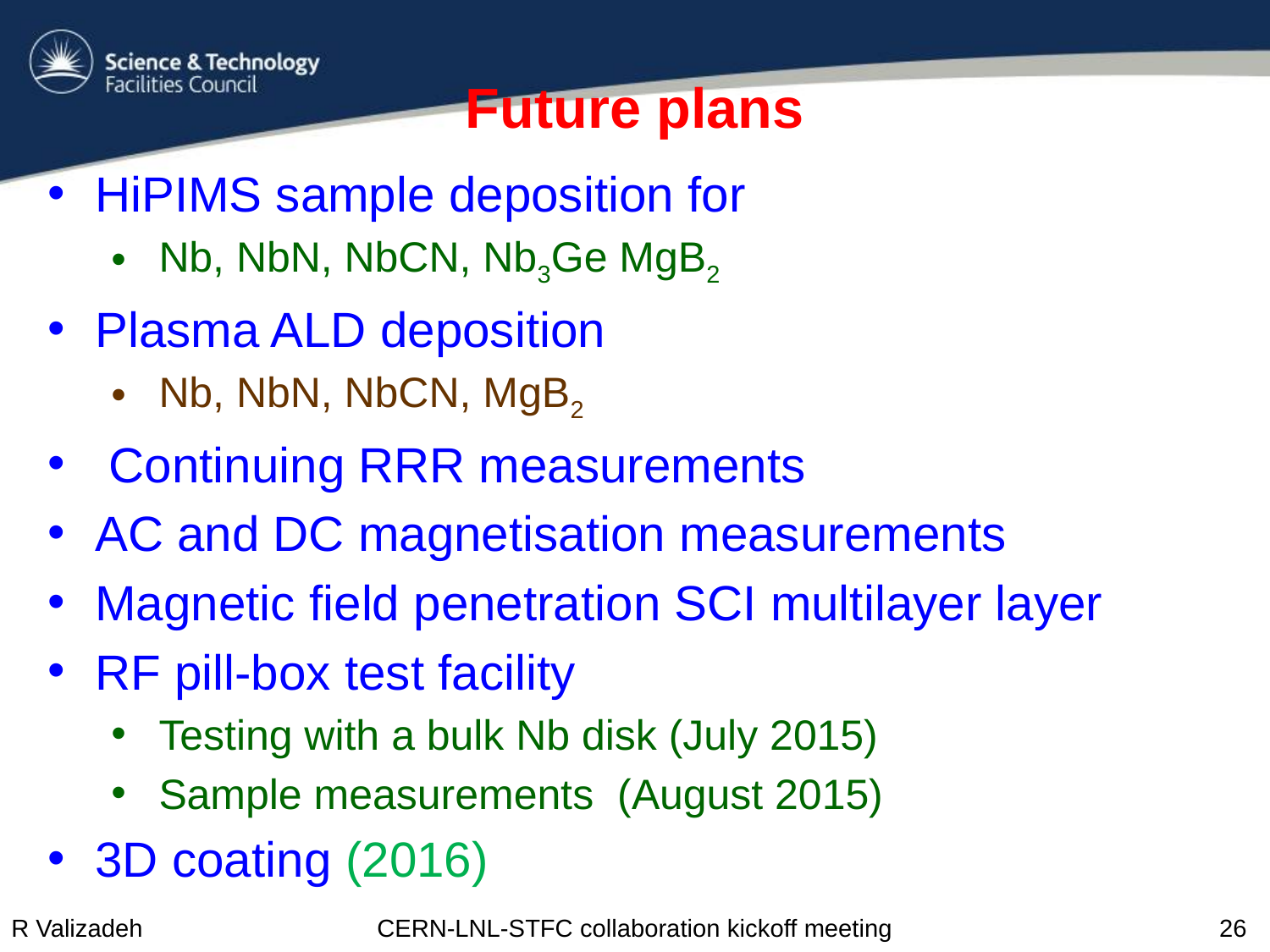

# Future plans
HiPIMS sample deposition for
Nb, NbN, NbCN, Nb3Ge MgB2
Plasma ALD deposition
Nb, NbN, NbCN, MgB2
 Continuing RRR measurements
AC and DC magnetisation measurements
Magnetic field penetration SCI multilayer layer
RF pill-box test facility
Testing with a bulk Nb disk (July 2015)
Sample measurements  (August 2015)
3D coating (2016)